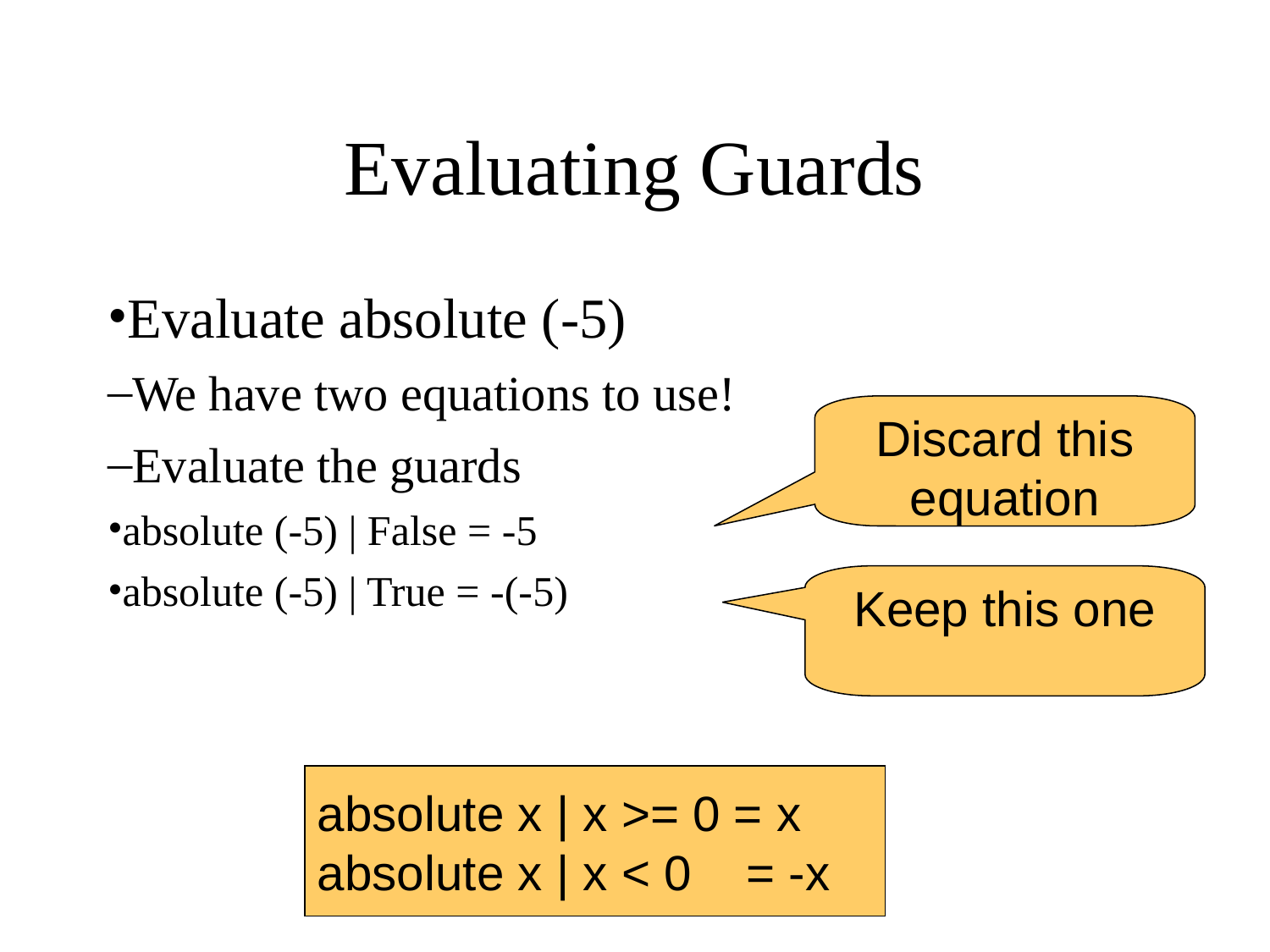

Evaluating Guards
Evaluate absolute (-5)
We have two equations to use!
Evaluate the guards
absolute (-5) | False = -5
absolute (-5) | True = -(-5)
Discard this equation
Keep this one
absolute x | x >= 0 = x
absolute x | x < 0    = -x